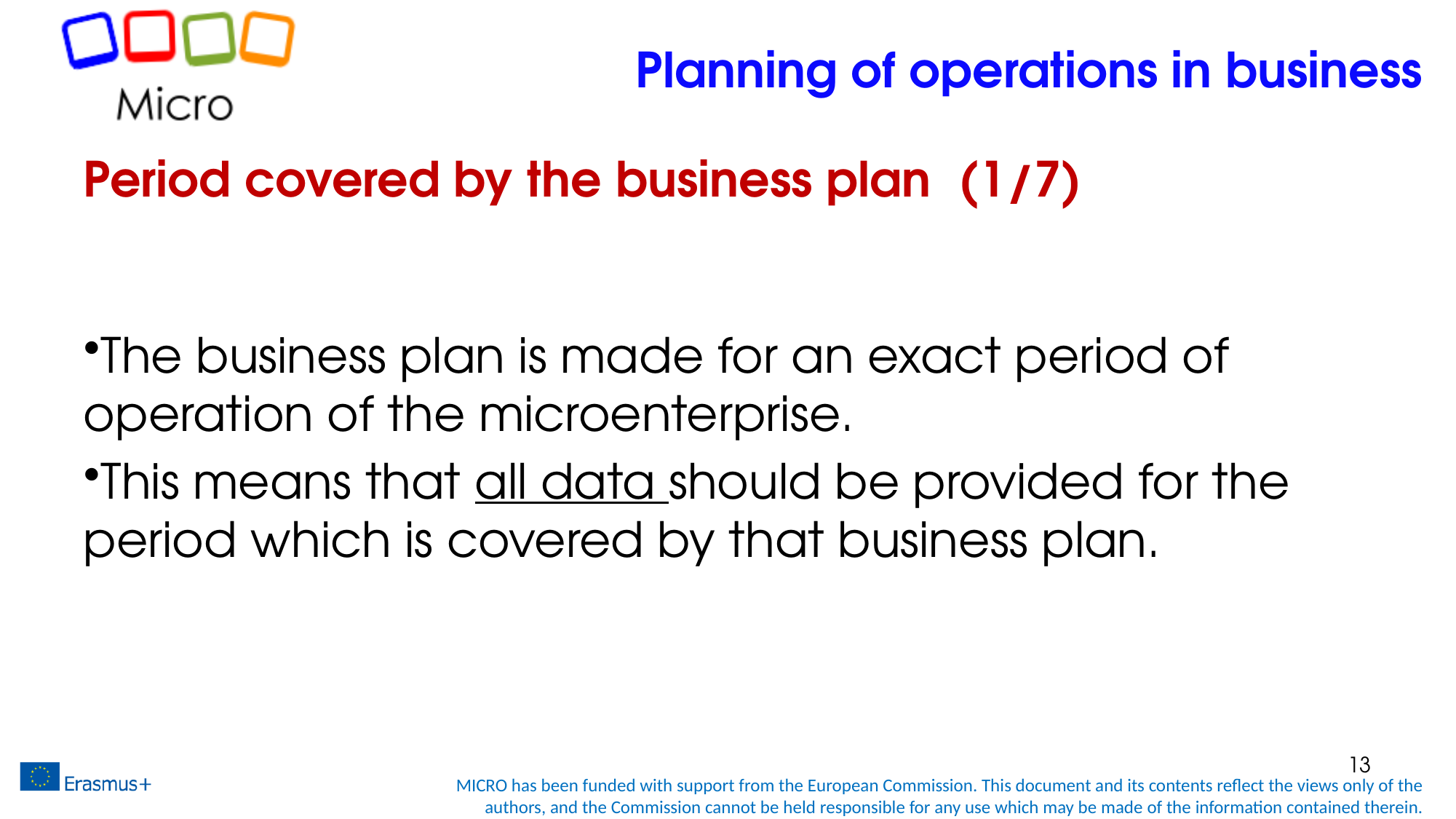

# Planning of operations in business
Period covered by the business plan  (1/7)

The business plan is made for an exact period of operation of the microenterprise.
This means that all data should be provided for the period which is covered by that business plan.

13